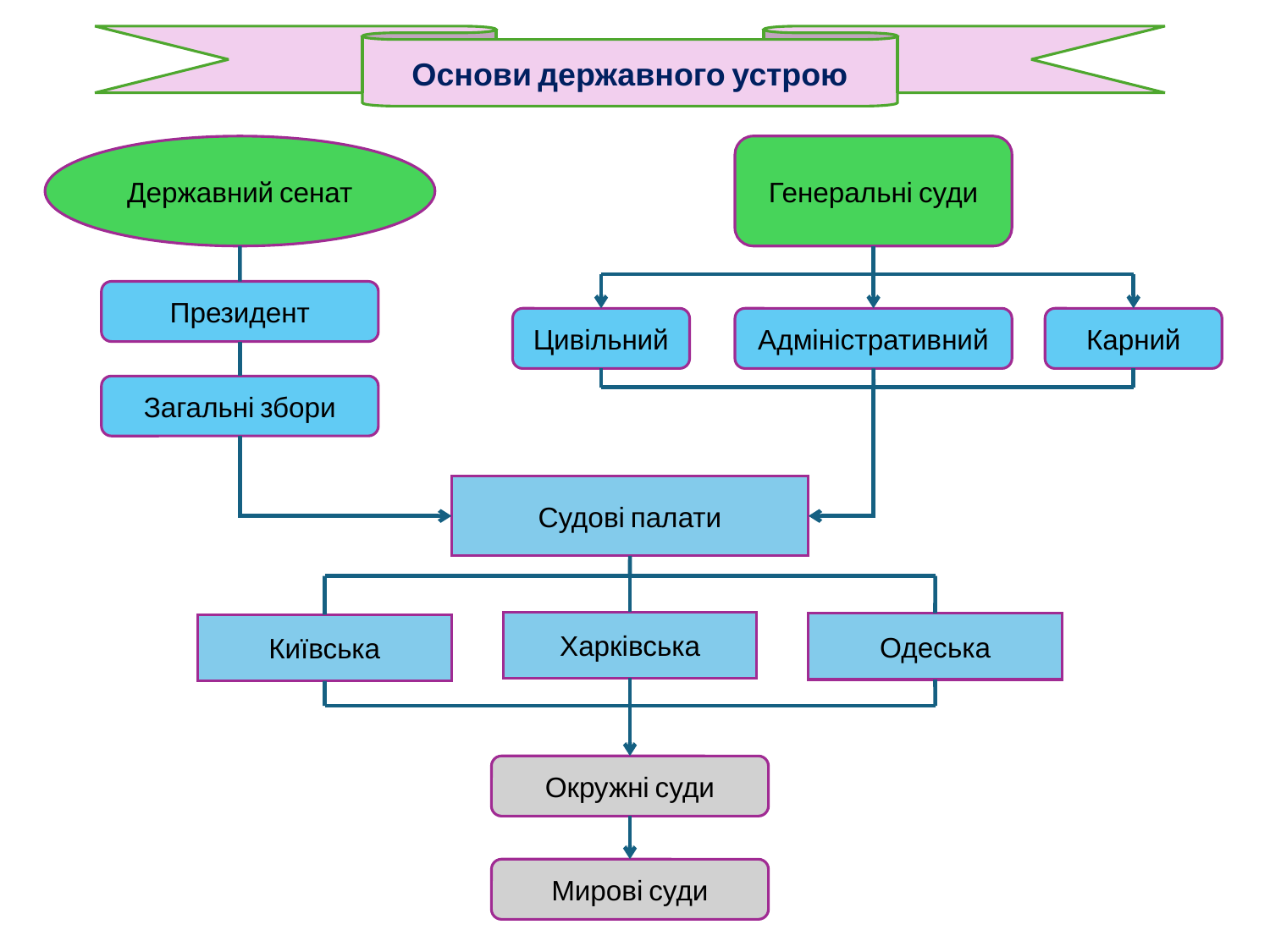

Основи державного устрою
Державний сенат
Генеральні суди
Президент
Цивільний
Адміністративний
Карний
Загальні збори
Судові палати
Харківська
Одеська
Київська
Окружні суди
Мирові суди